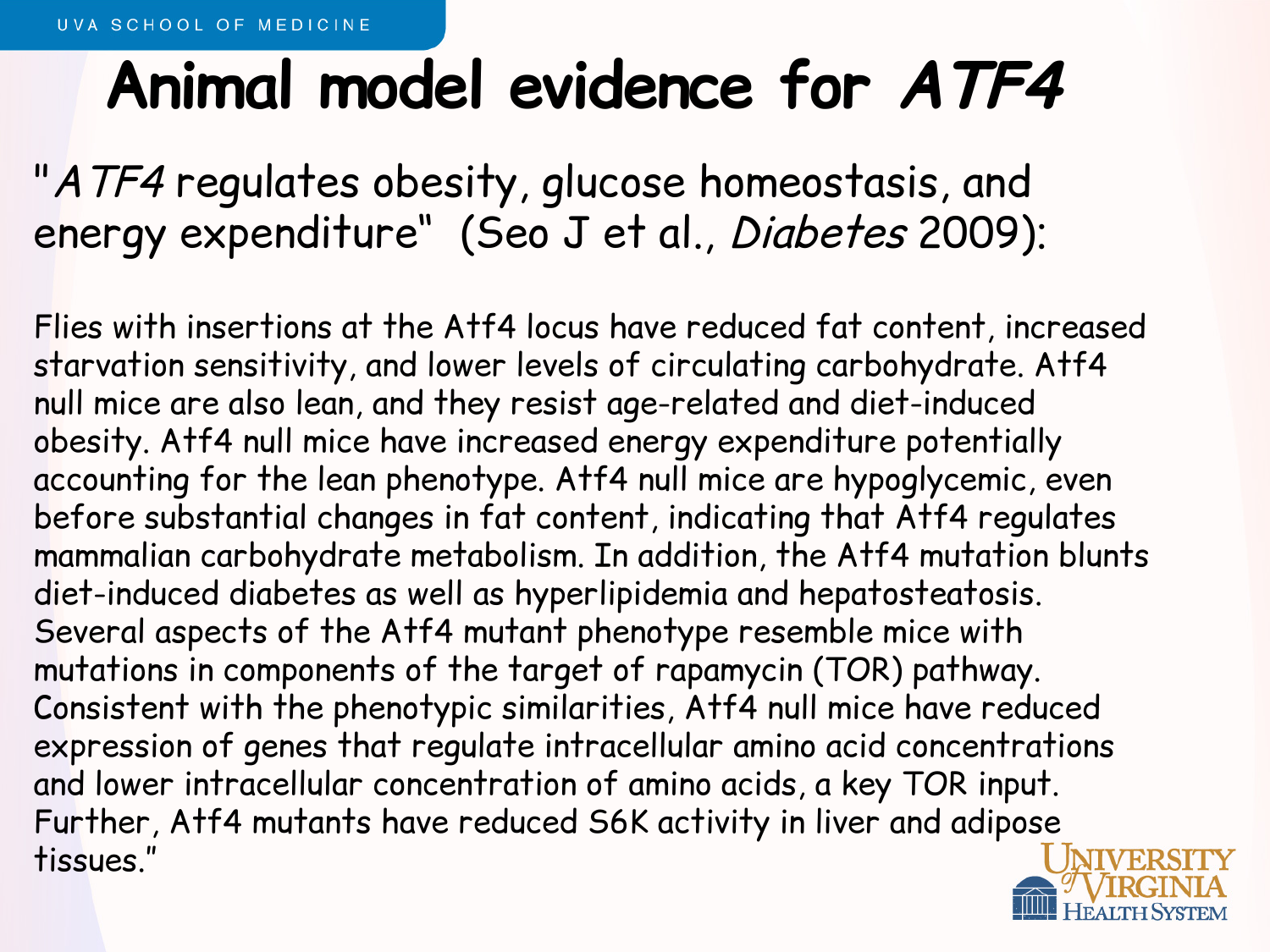

Animal model evidence for ATF4
"ATF4 regulates obesity, glucose homeostasis, and energy expenditure“  (Seo J et al., Diabetes 2009):
Flies with insertions at the Atf4 locus have reduced fat content, increased starvation sensitivity, and lower levels of circulating carbohydrate. Atf4 null mice are also lean, and they resist age-related and diet-induced obesity. Atf4 null mice have increased energy expenditure potentially accounting for the lean phenotype. Atf4 null mice are hypoglycemic, even before substantial changes in fat content, indicating that Atf4 regulates mammalian carbohydrate metabolism. In addition, the Atf4 mutation blunts diet-induced diabetes as well as hyperlipidemia and hepatosteatosis. Several aspects of the Atf4 mutant phenotype resemble mice with mutations in components of the target of rapamycin (TOR) pathway. Consistent with the phenotypic similarities, Atf4 null mice have reduced expression of genes that regulate intracellular amino acid concentrations and lower intracellular concentration of amino acids, a key TOR input. Further, Atf4 mutants have reduced S6K activity in liver and adipose tissues.”